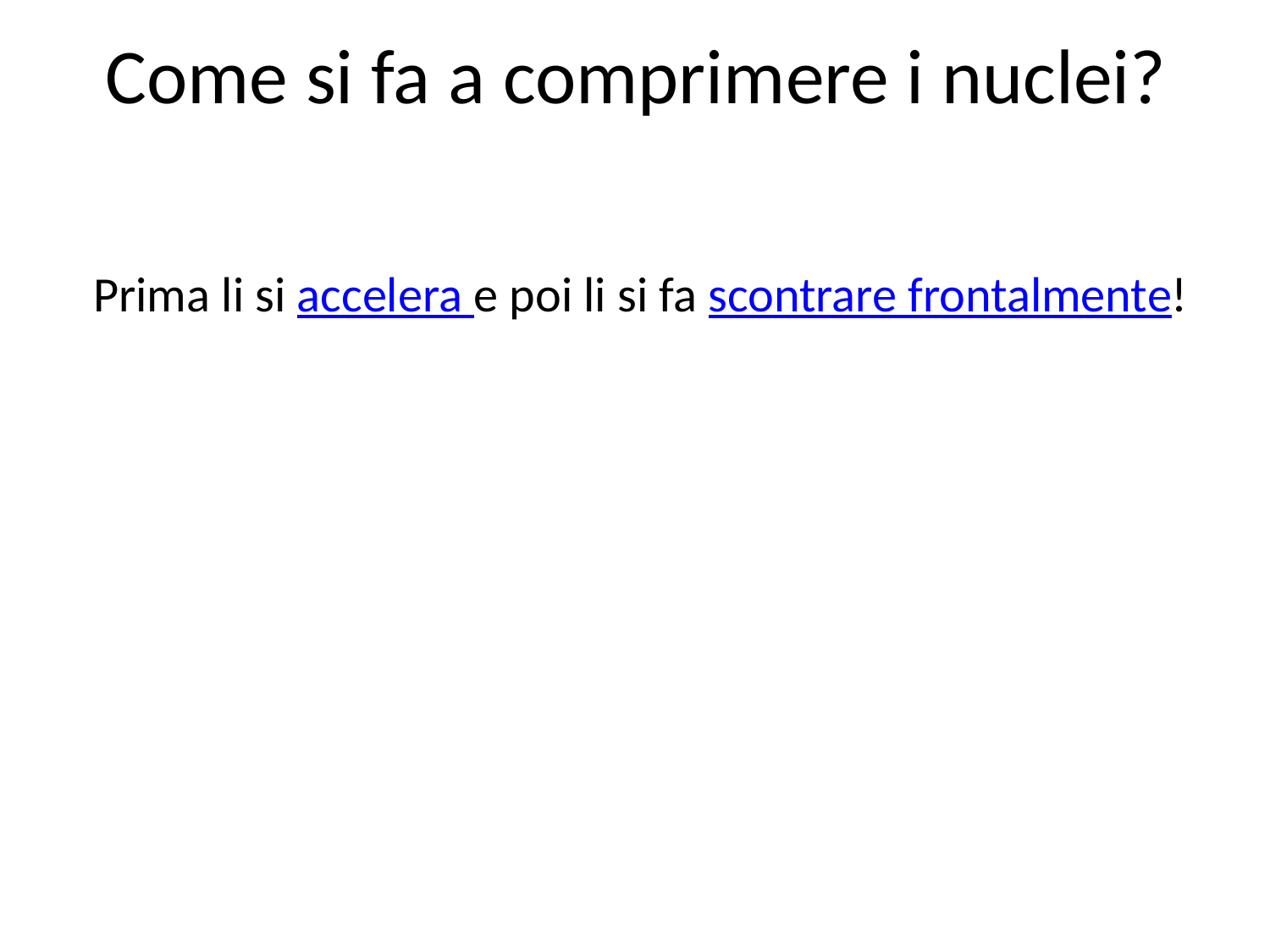

# Come si fa a comprimere i nuclei?
Prima li si accelera e poi li si fa scontrare frontalmente!